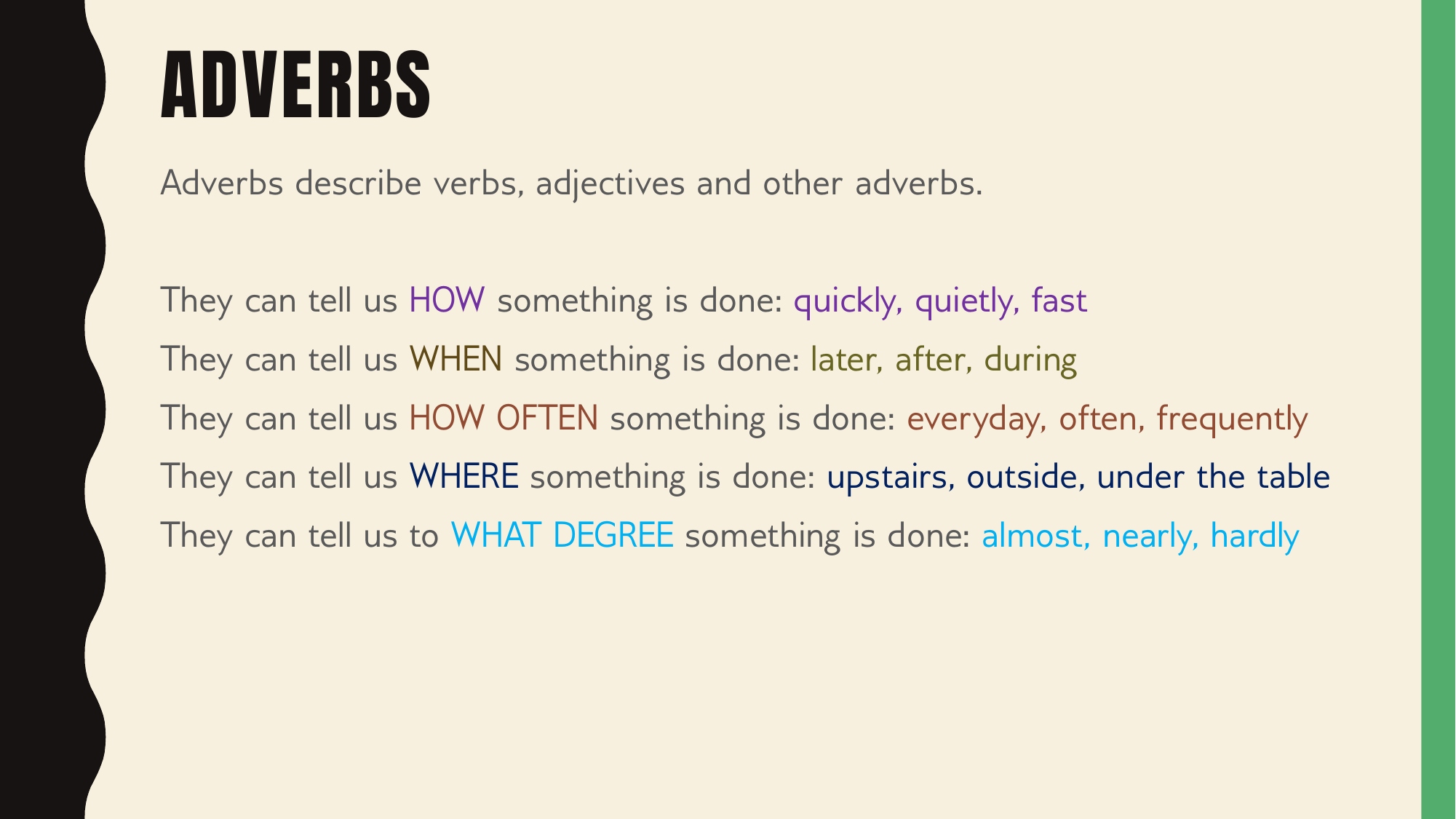

# Adverbs
Adverbs describe verbs, adjectives and other adverbs.

They can tell us HOW something is done: quickly, quietly, fast
They can tell us WHEN something is done: later, after, during
They can tell us HOW OFTEN something is done: everyday, often, frequently
They can tell us WHERE something is done: upstairs, outside, under the table
They can tell us to WHAT DEGREE something is done: almost, nearly, hardly